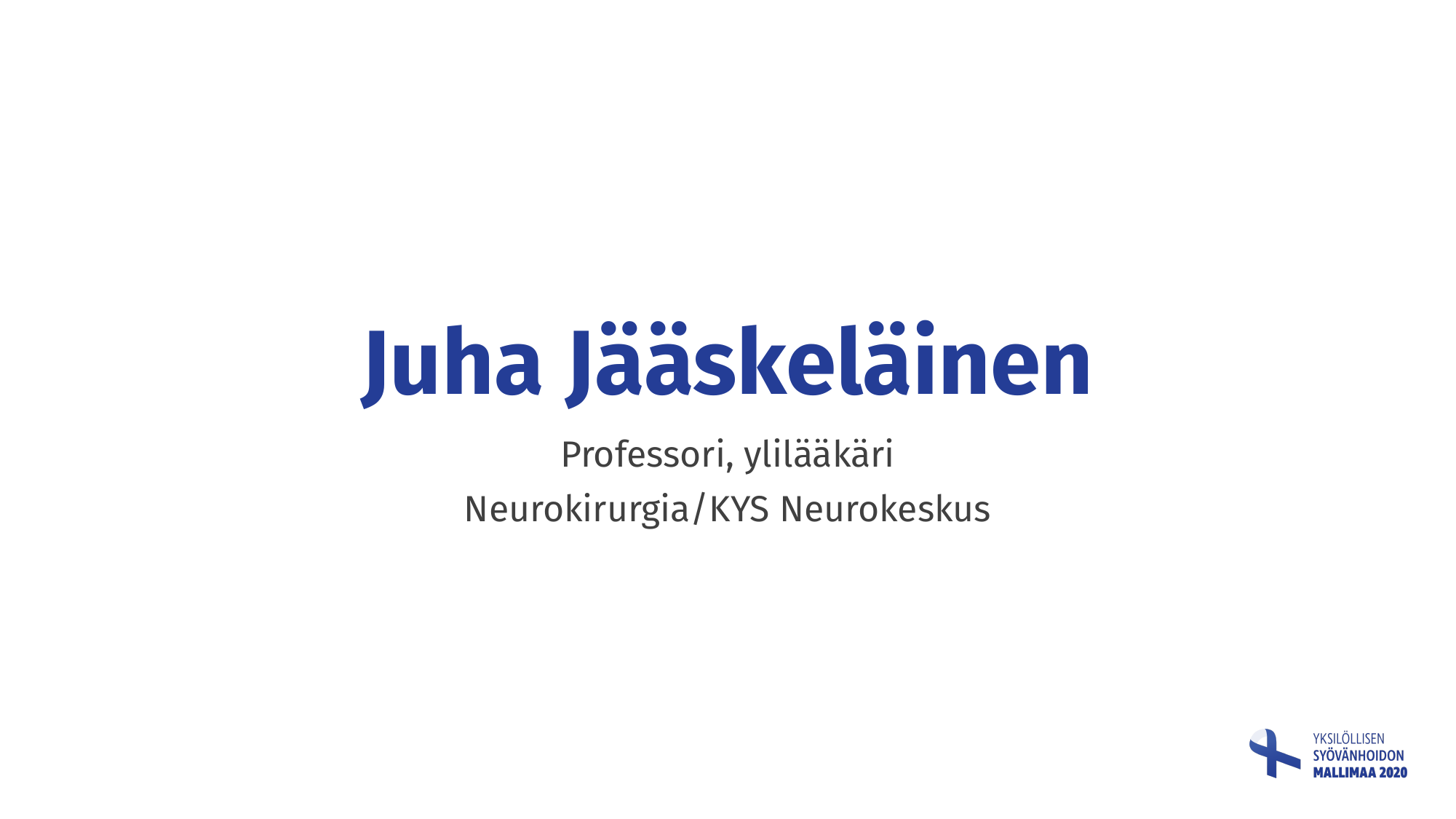

# Juha Jääskeläinen
Professori, ylilääkäri
Neurokirurgia/KYS Neurokeskus